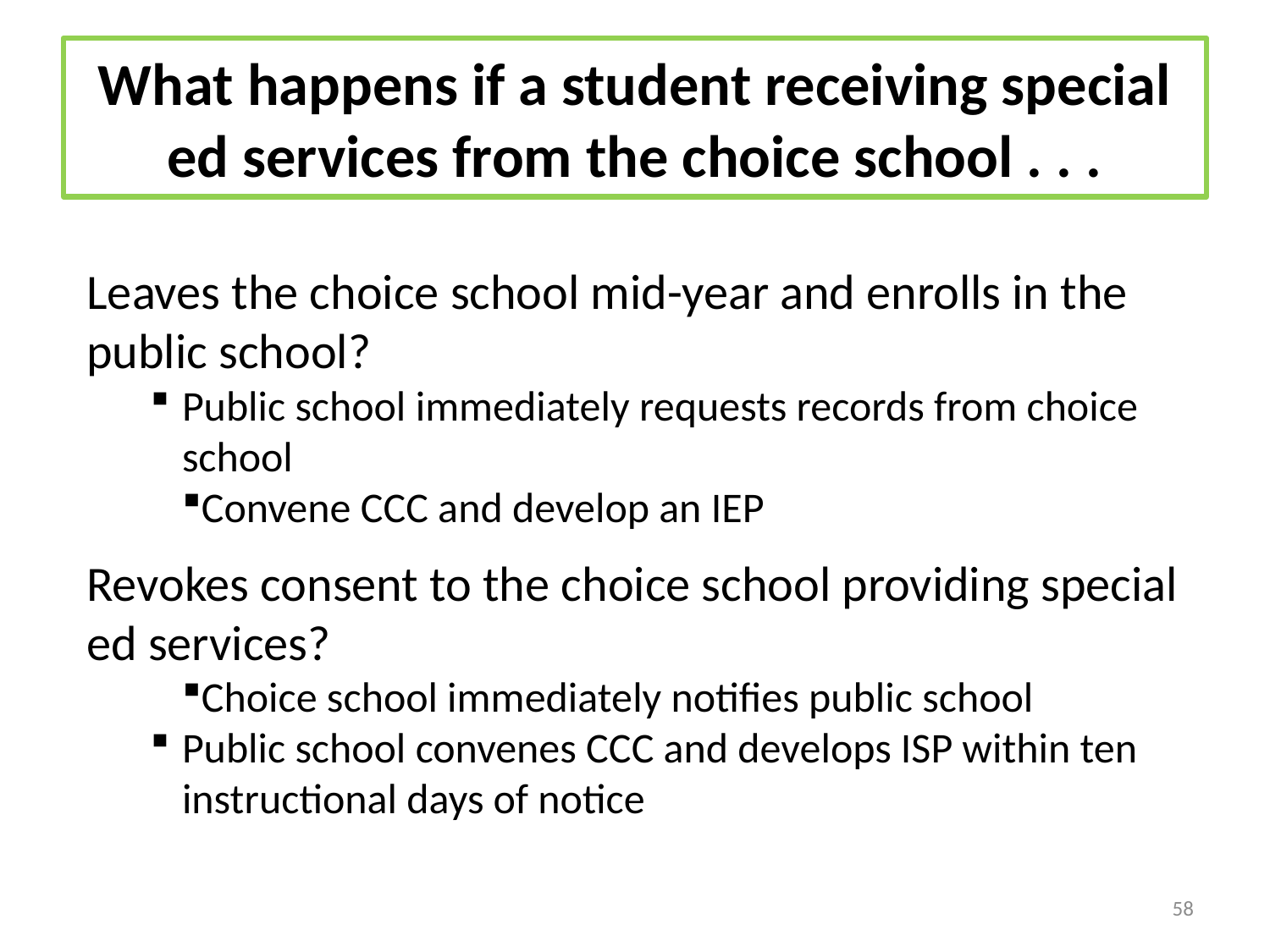

# What happens if a student receiving special ed services from the choice school . . .
Leaves the choice school mid-year and enrolls in the public school?
Public school immediately requests records from choice school
Convene CCC and develop an IEP
Revokes consent to the choice school providing special ed services?
Choice school immediately notifies public school
Public school convenes CCC and develops ISP within ten instructional days of notice

58